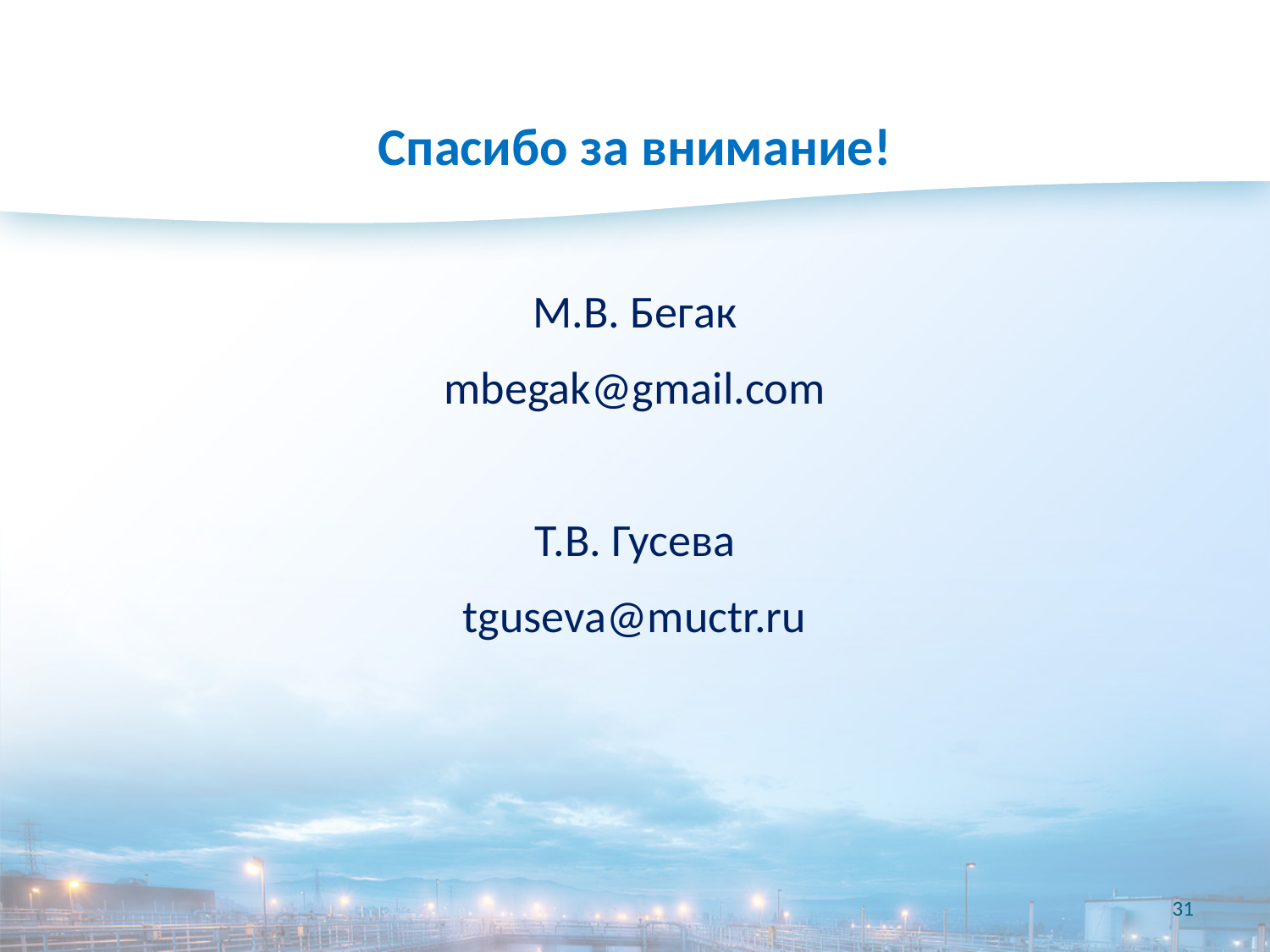

Спасибо за внимание!

М.В. Бегак
mbegak@gmail.com

Т.В. Гусева
tguseva@muctr.ru
31